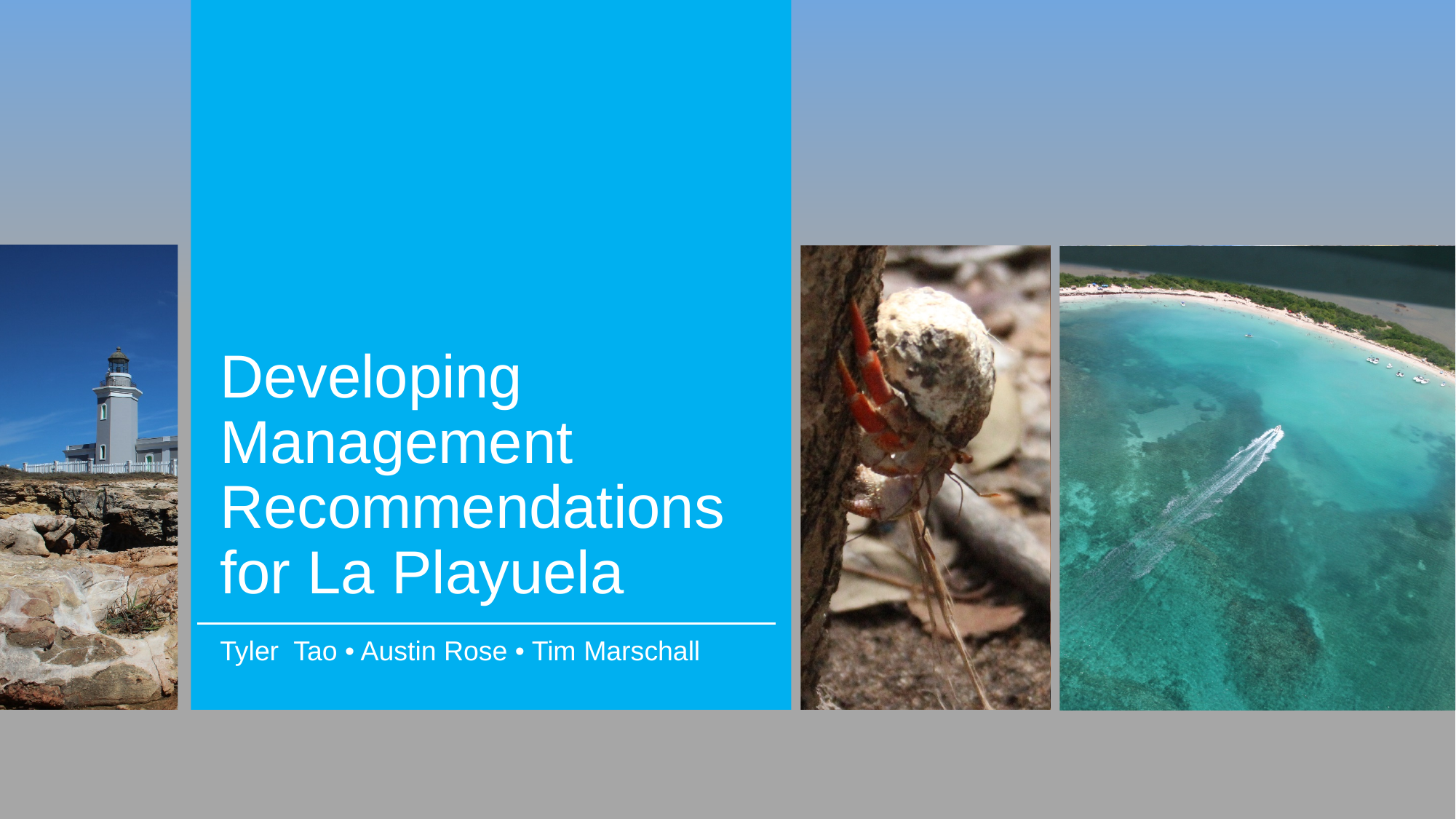

# Developing Management Recommendations for La Playuela
Tyler  Tao • Austin Rose • Tim Marschall